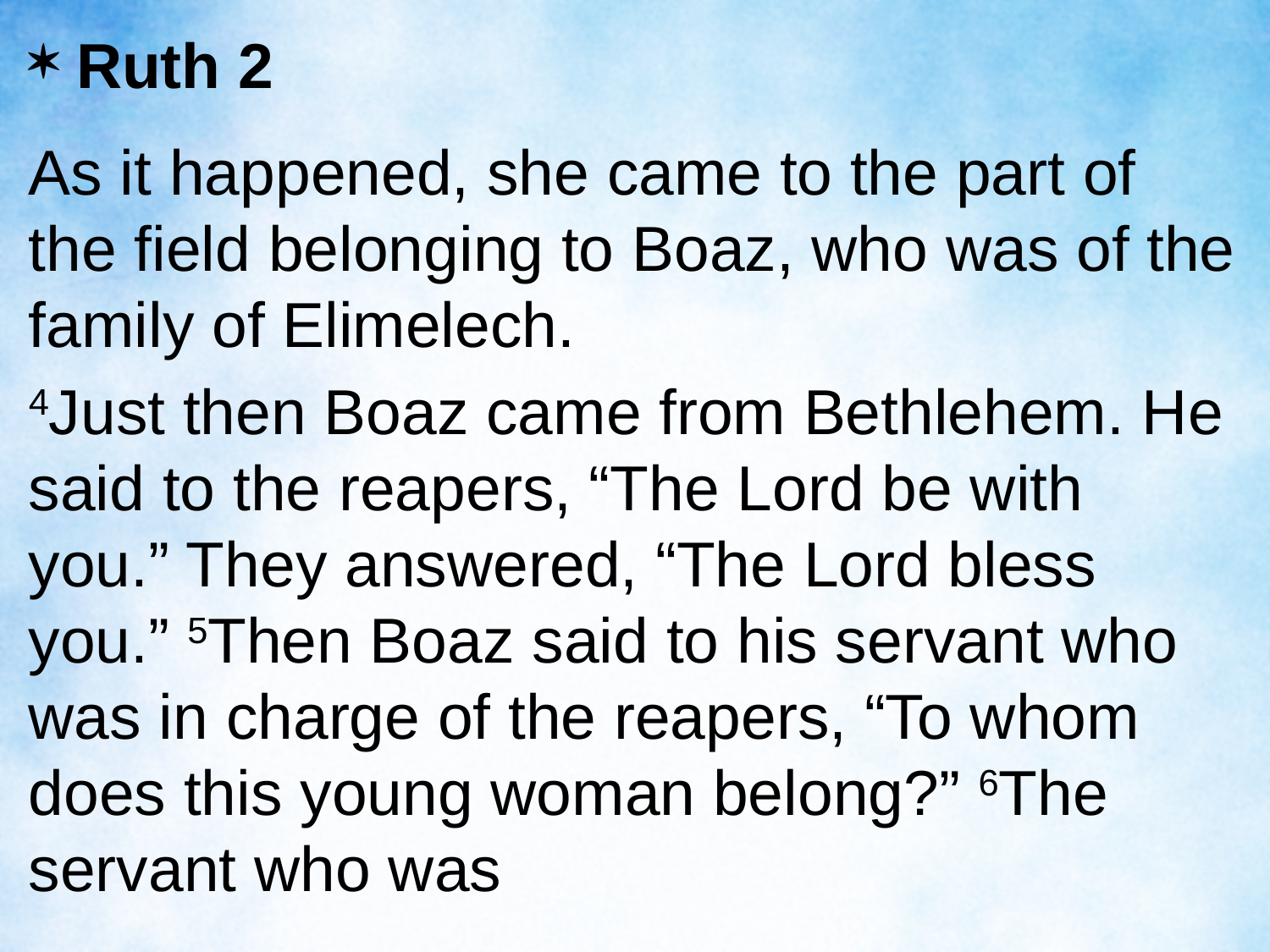

Ruth 2
As it happened, she came to the part of the field belonging to Boaz, who was of the family of Elimelech.
4Just then Boaz came from Bethlehem. He said to the reapers, “The Lord be with you.” They answered, “The Lord bless you.” 5Then Boaz said to his servant who was in charge of the reapers, “To whom does this young woman belong?” 6The servant who was